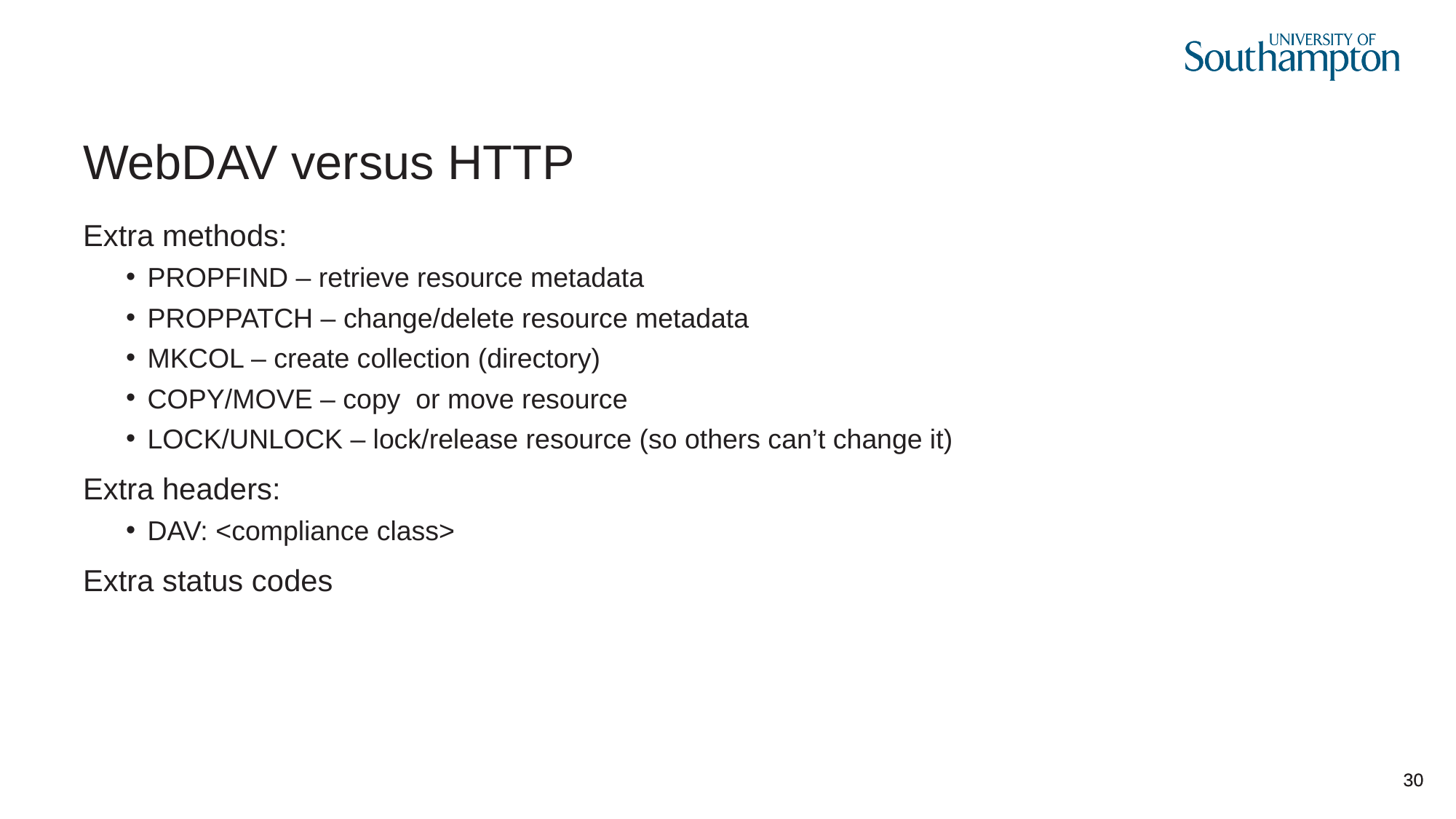

# WebDAV versus HTTP
Extra methods:
PROPFIND – retrieve resource metadata
PROPPATCH – change/delete resource metadata
MKCOL – create collection (directory)
COPY/MOVE – copy  or move resource
LOCK/UNLOCK – lock/release resource (so others can’t change it)
Extra headers:
DAV: <compliance class>
Extra status codes

30